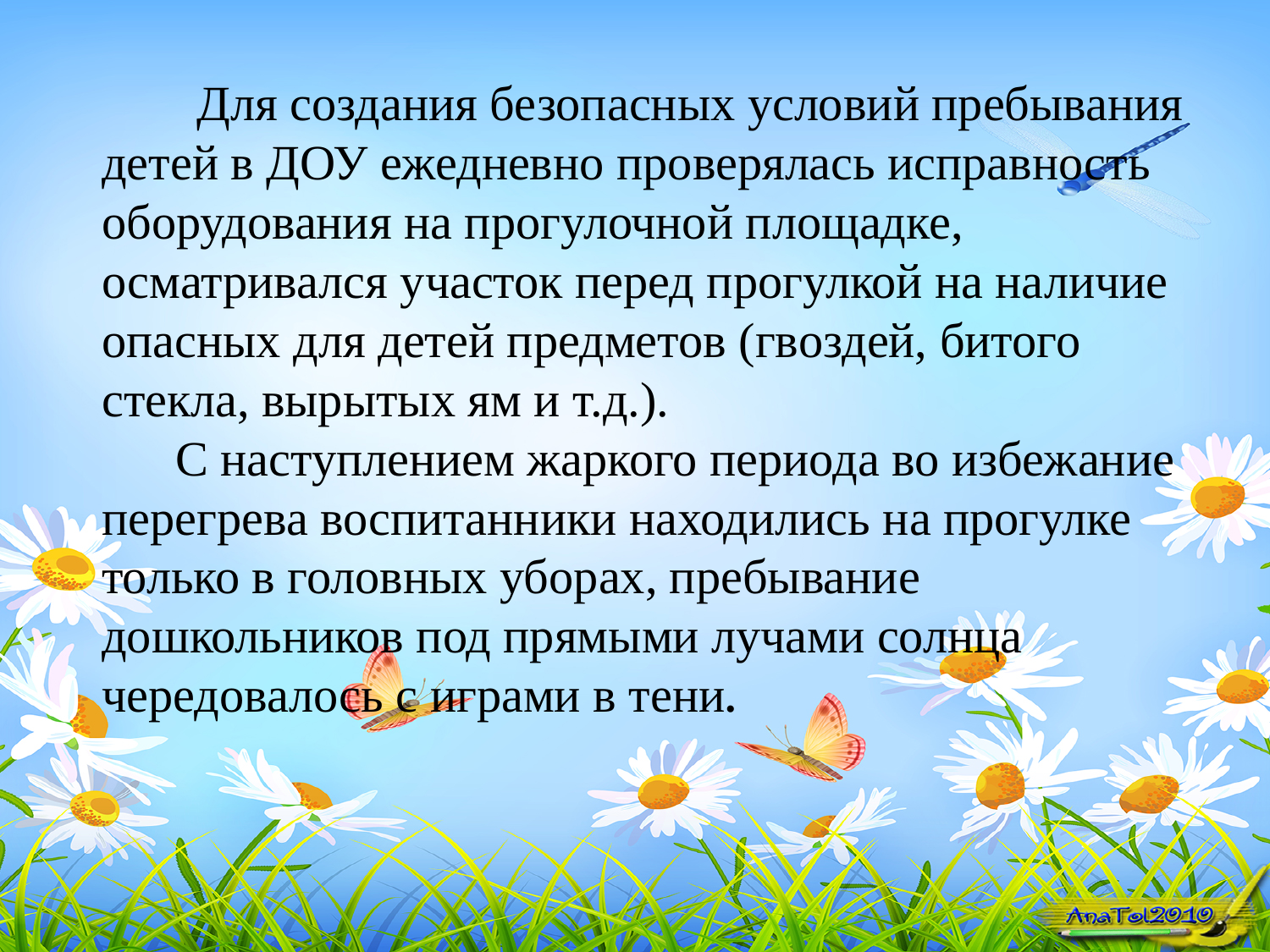

# Для создания безопасных условий пребывания детей в ДОУ ежедневно проверялась исправность оборудования на прогулочной площадке, осматривался участок перед прогулкой на наличие опасных для детей предметов (гвоздей, битого стекла, вырытых ям и т.д.). С наступлением жаркого периода во избежание перегрева воспитанники находились на прогулке только в головных уборах, пребывание дошкольников под прямыми лучами солнца чередовалось с играми в тени.